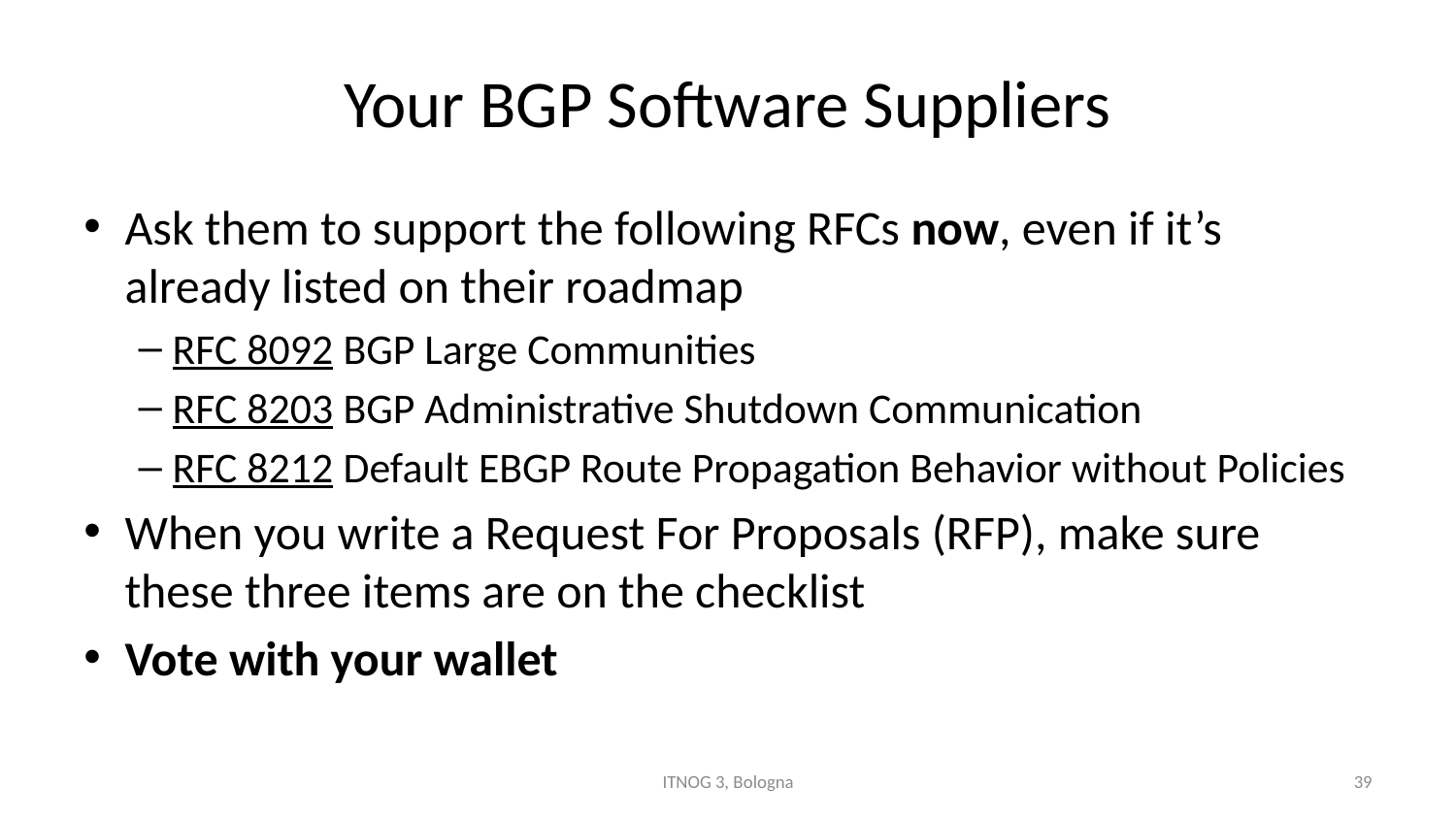

# Your BGP Software Suppliers
Ask them to support the following RFCs now, even if it’s already listed on their roadmap
RFC 8092 BGP Large Communities
RFC 8203 BGP Administrative Shutdown Communication
RFC 8212 Default EBGP Route Propagation Behavior without Policies
When you write a Request For Proposals (RFP), make sure these three items are on the checklist
Vote with your wallet
ITNOG 3, Bologna
39